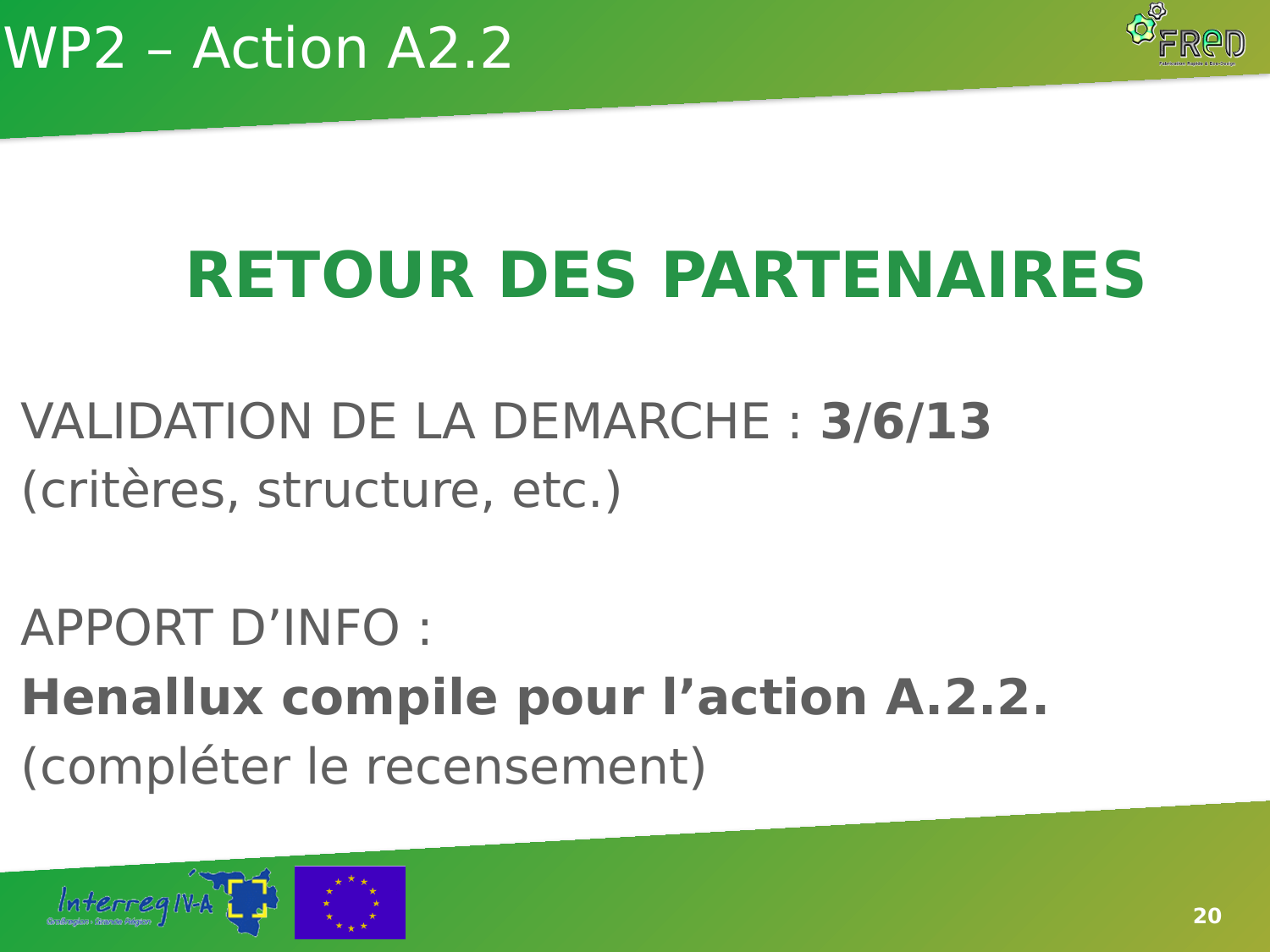

# WP2 – Action A2.2

RETOUR DES PARTENAIRES

VALIDATION DE LA DEMARCHE : 3/6/13
(critères, structure, etc.)

APPORT D’INFO :
Henallux compile pour l’action A.2.2.
(compléter le recensement)
20